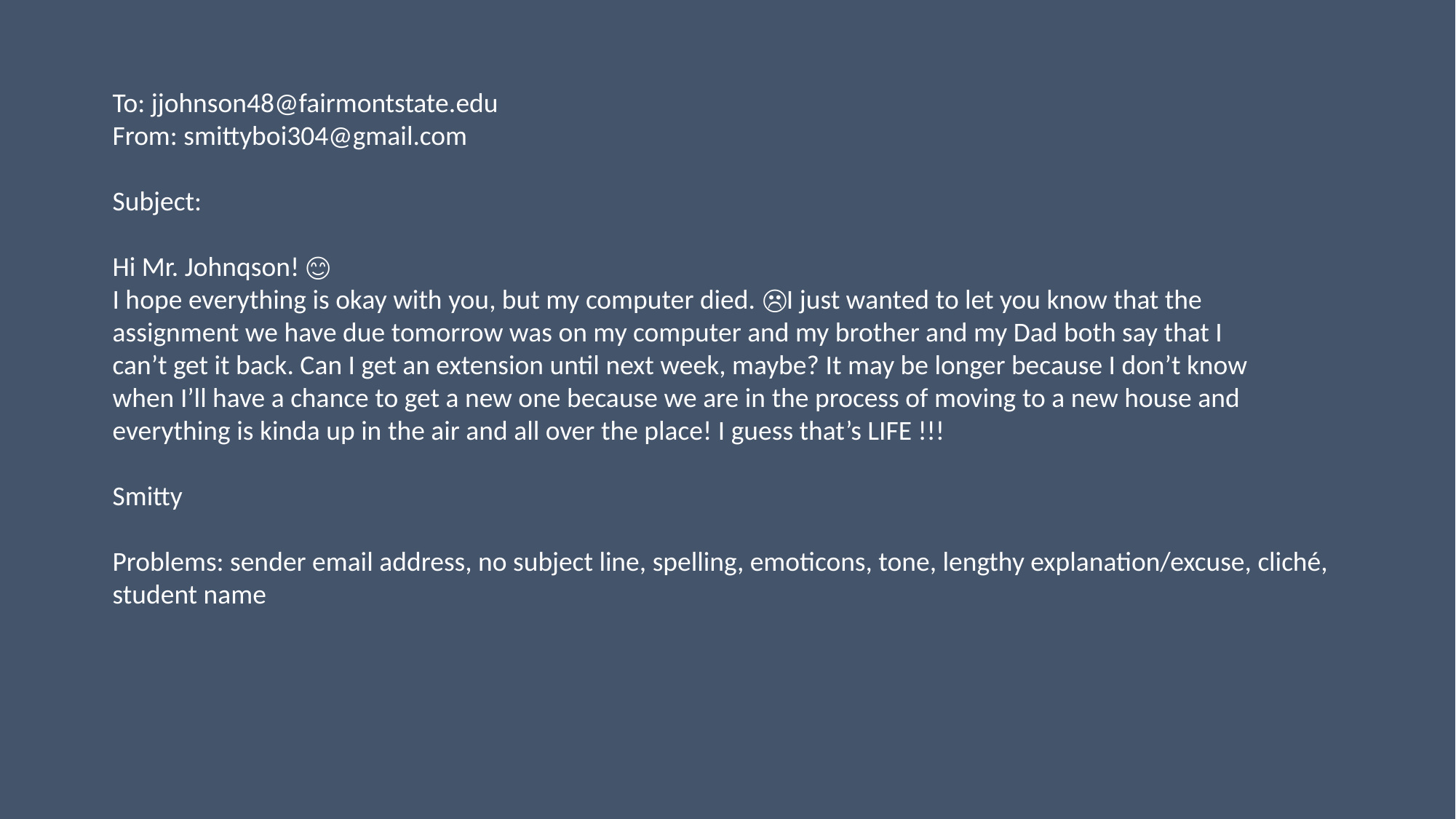

To: jjohnson48@fairmontstate.edu
From: smittyboi304@gmail.com
Subject:

Hi Mr. Johnqson! 😊
I hope everything is okay with you, but my computer died. ☹I just wanted to let you know that the
assignment we have due tomorrow was on my computer and my brother and my Dad both say that I
can’t get it back. Can I get an extension until next week, maybe? It may be longer because I don’t know
when I’ll have a chance to get a new one because we are in the process of moving to a new house and
everything is kinda up in the air and all over the place! I guess that’s LIFE !!!

Smitty

Problems: sender email address, no subject line, spelling, emoticons, tone, lengthy explanation/excuse, cliché, student name